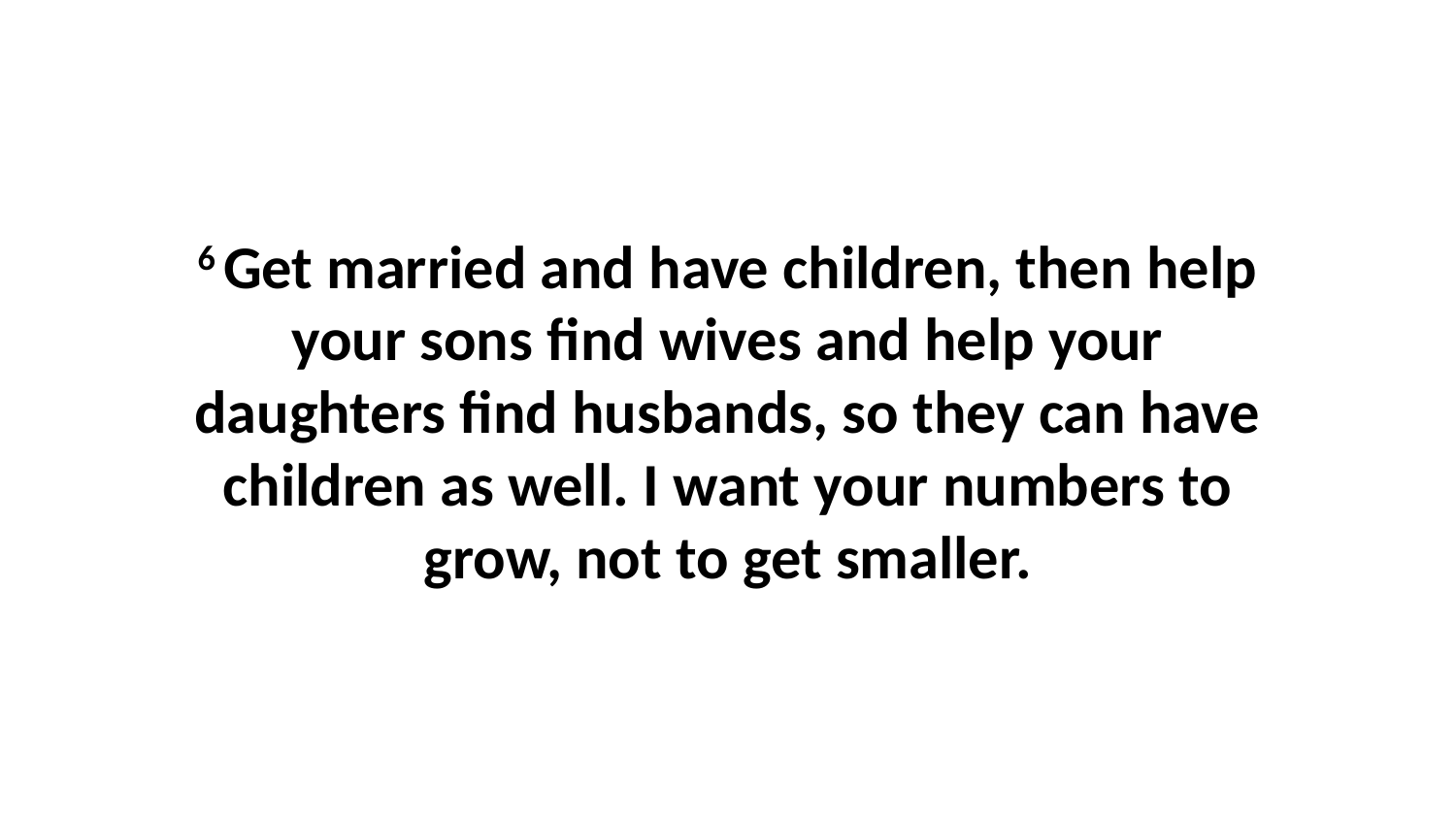

6 Get married and have children, then help your sons find wives and help your daughters find husbands, so they can have children as well. I want your numbers to grow, not to get smaller.